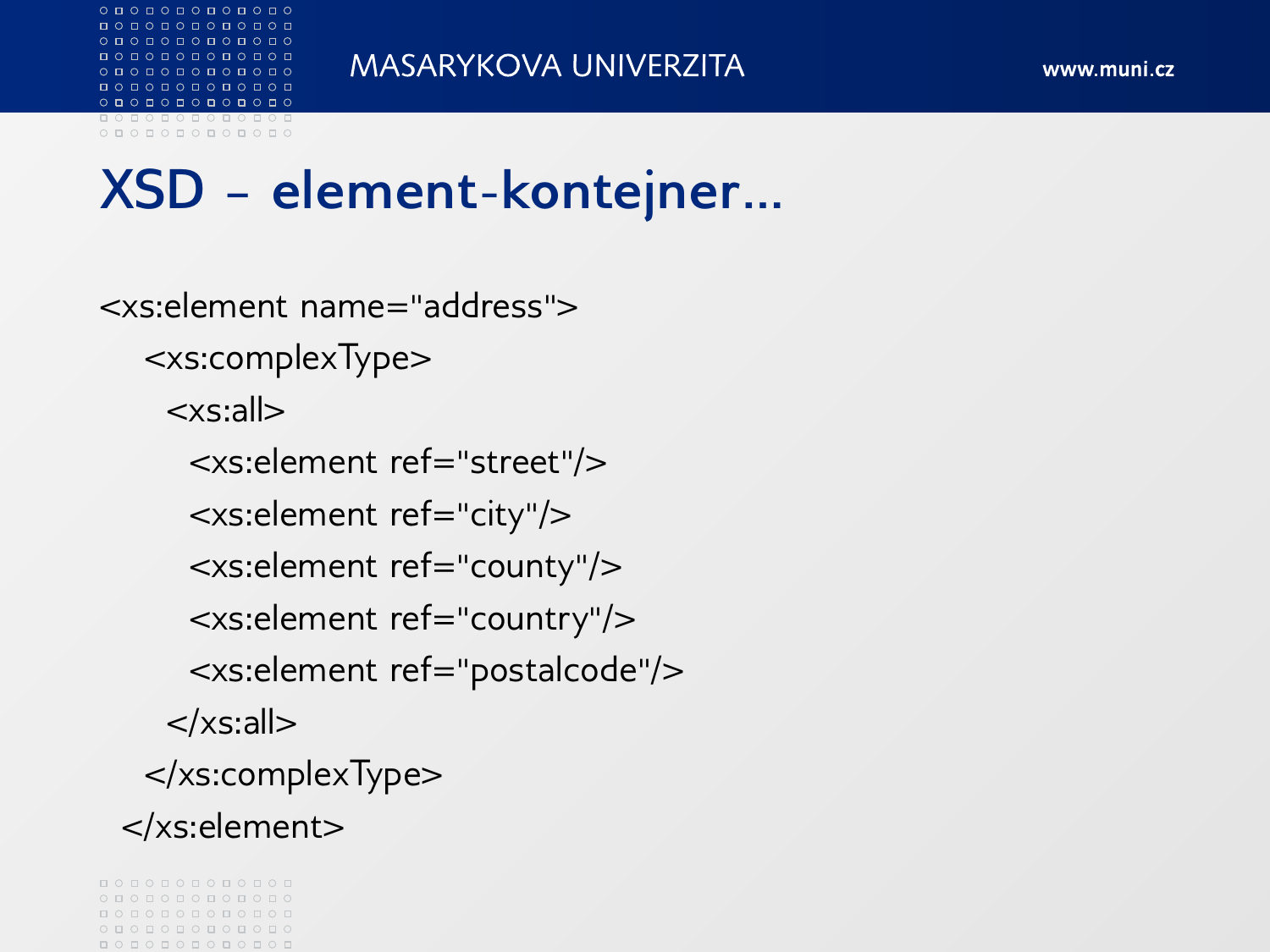

# XSD – element-kontejner…
<xs:element name="address">
    <xs:complexType>
      <xs:all>
        <xs:element ref="street"/>
        <xs:element ref="city"/>
        <xs:element ref="county"/>
        <xs:element ref="country"/>
        <xs:element ref="postalcode"/>
      </xs:all>
    </xs:complexType>
  </xs:element>